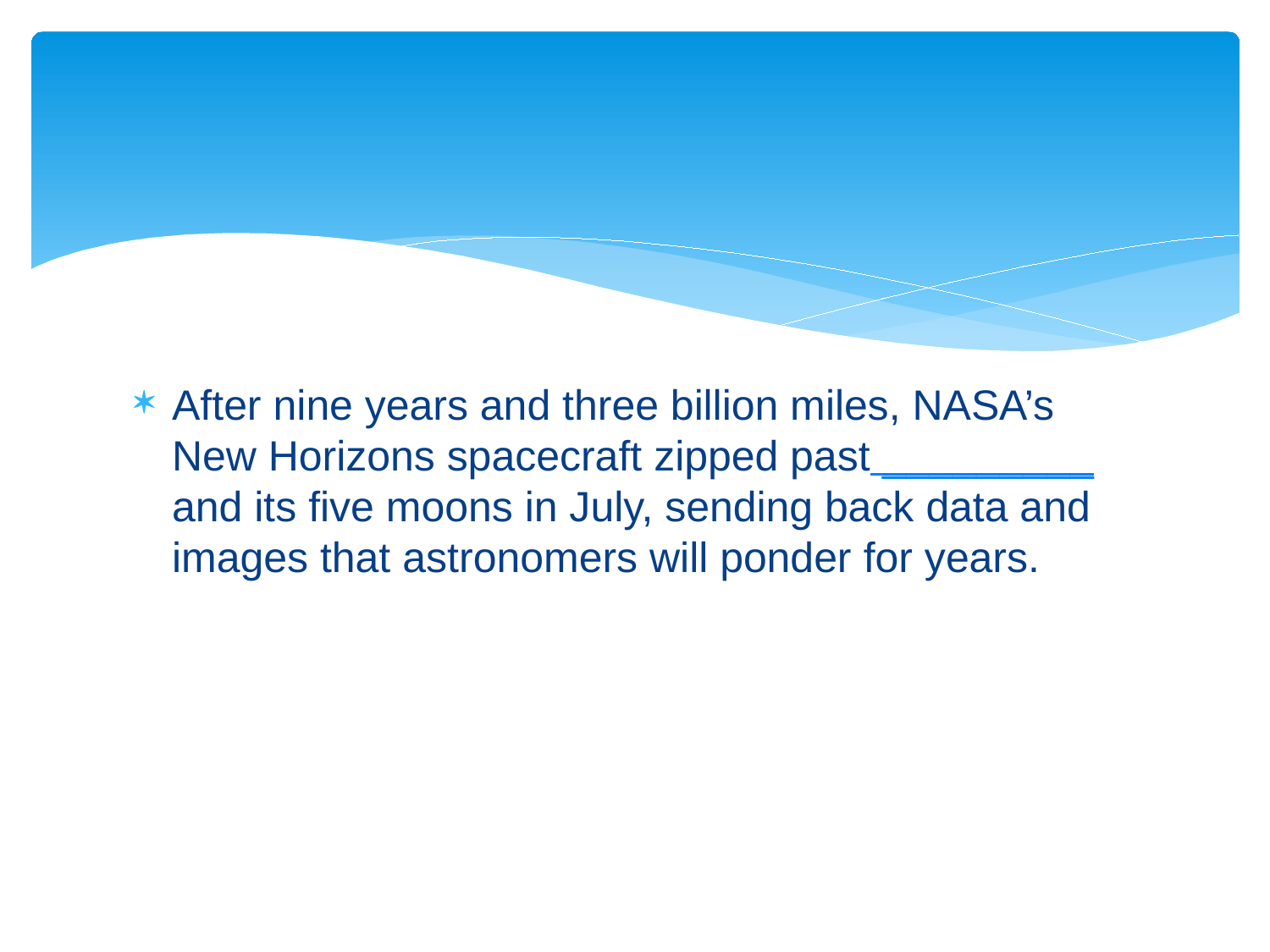

#
After nine years and three billion miles, NASA’s New Horizons spacecraft zipped past _________ and its five moons in July, sending back data and images that astronomers will ponder for years.